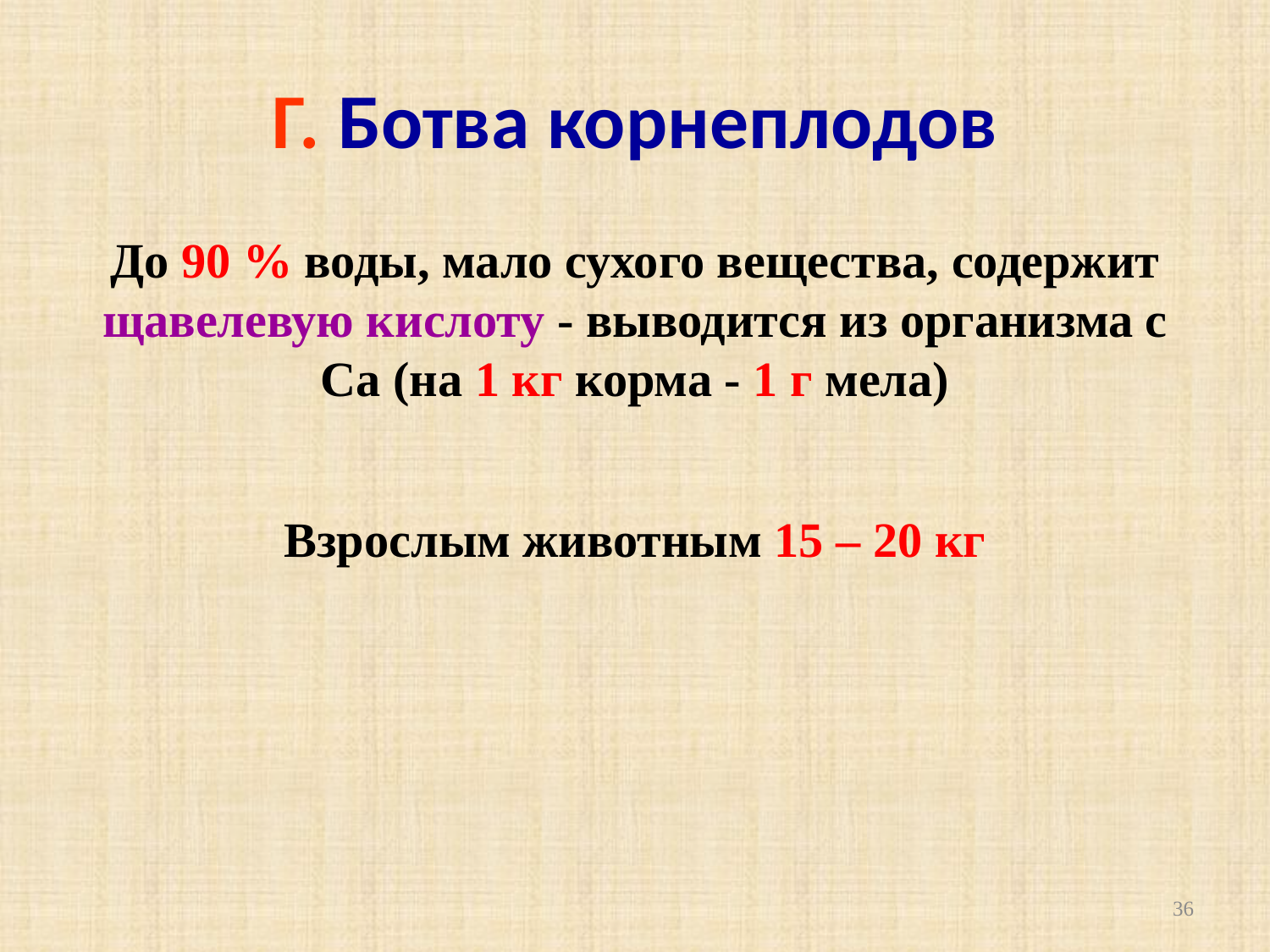

# Г. Ботва корнеплодов
До 90 % воды, мало сухого вещества, содержит щавелевую кислоту - выводится из организма с Са (на 1 кг корма - 1 г мела)

Взрослым животным 15 – 20 кг
36